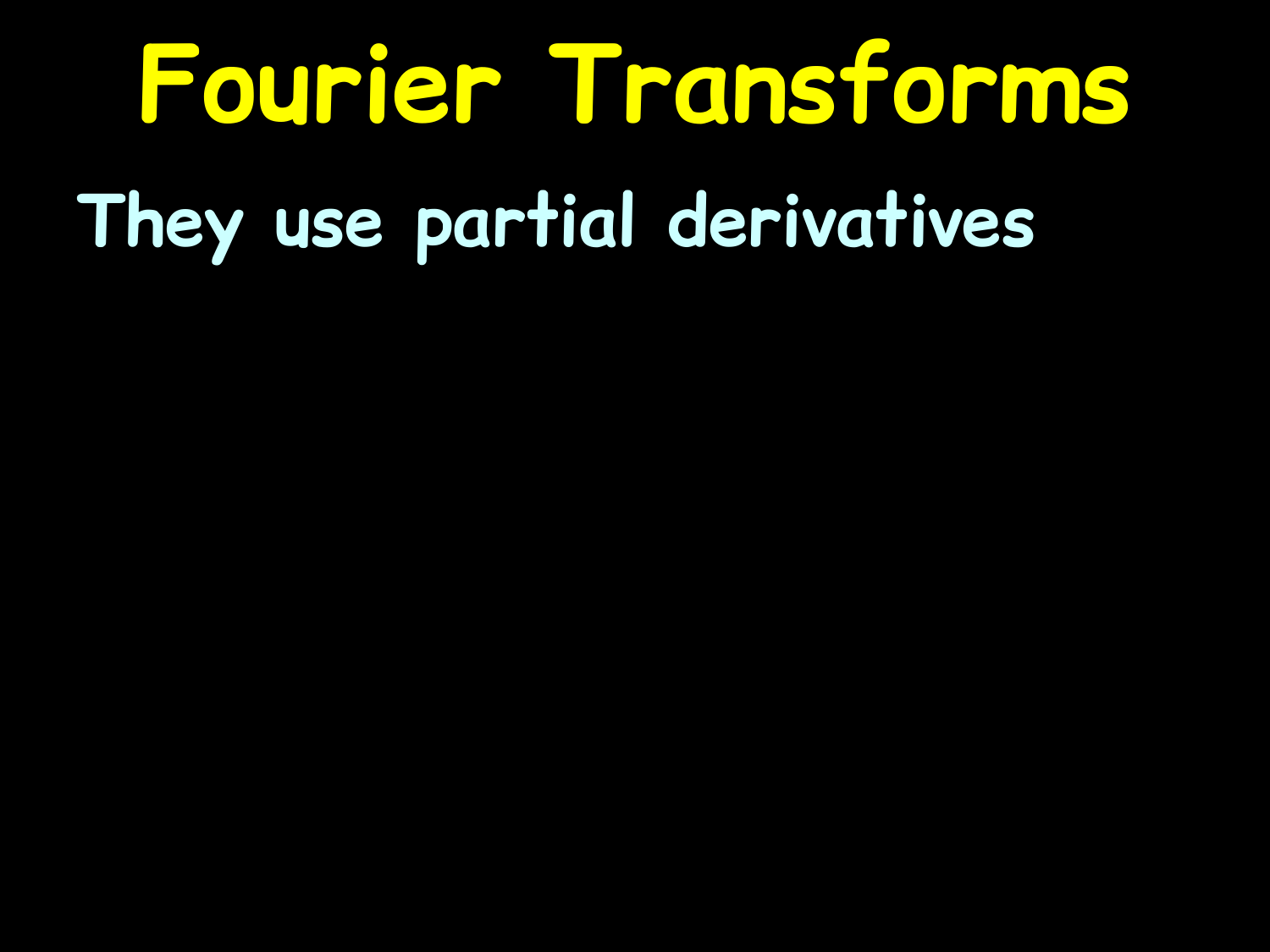

# Fourier Transforms
They use partial derivatives